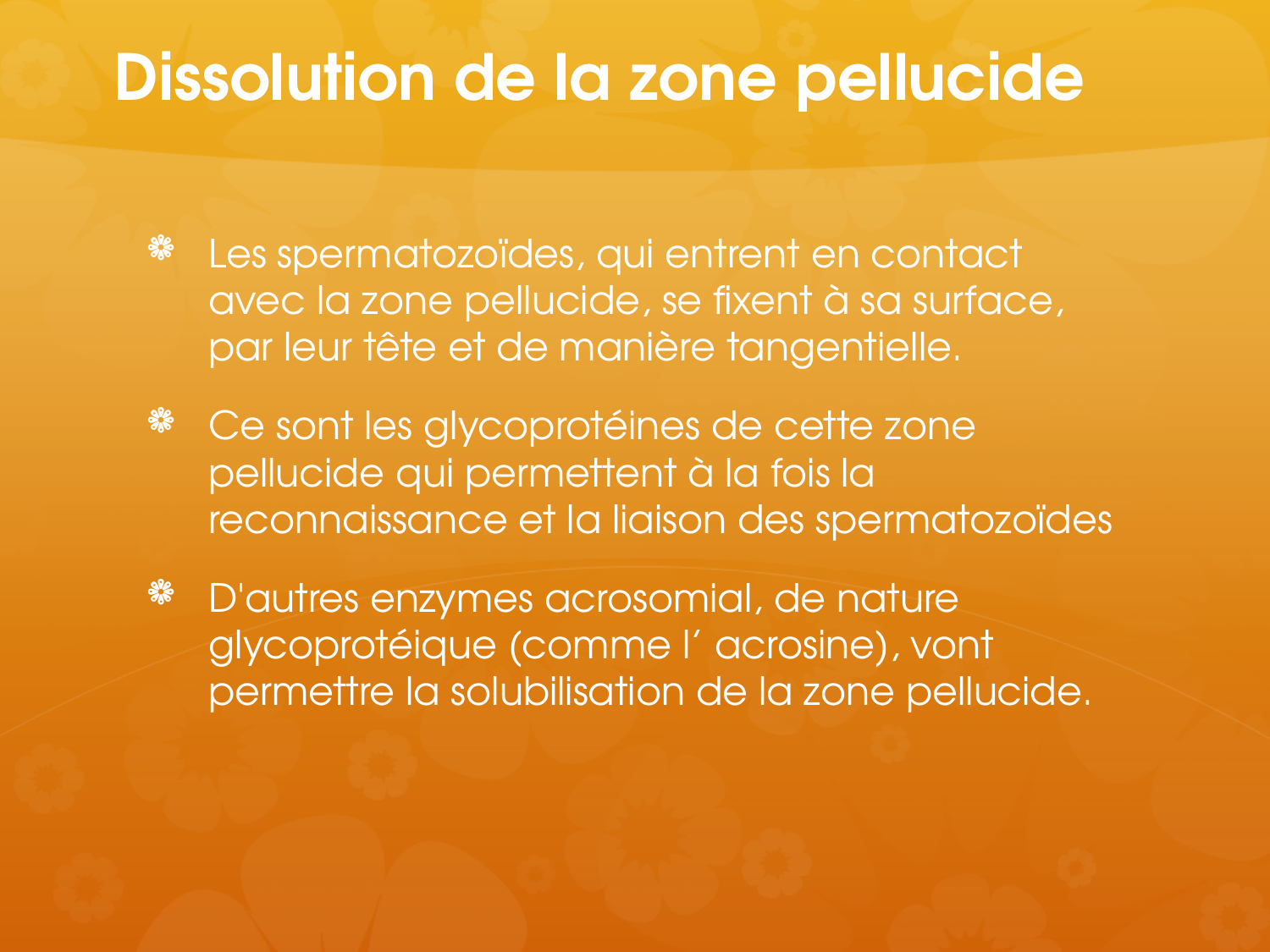

# Dissolution de la zone pellucide
Les spermatozoïdes, qui entrent en contact avec la zone pellucide, se fixent à sa surface, par leur tête et de manière tangentielle.
Ce sont les glycoprotéines de cette zone pellucide qui permettent à la fois la reconnaissance et la liaison des spermatozoïdes
D'autres enzymes acrosomial, de nature glycoprotéique (comme l’ acrosine), vont permettre la solubilisation de la zone pellucide.